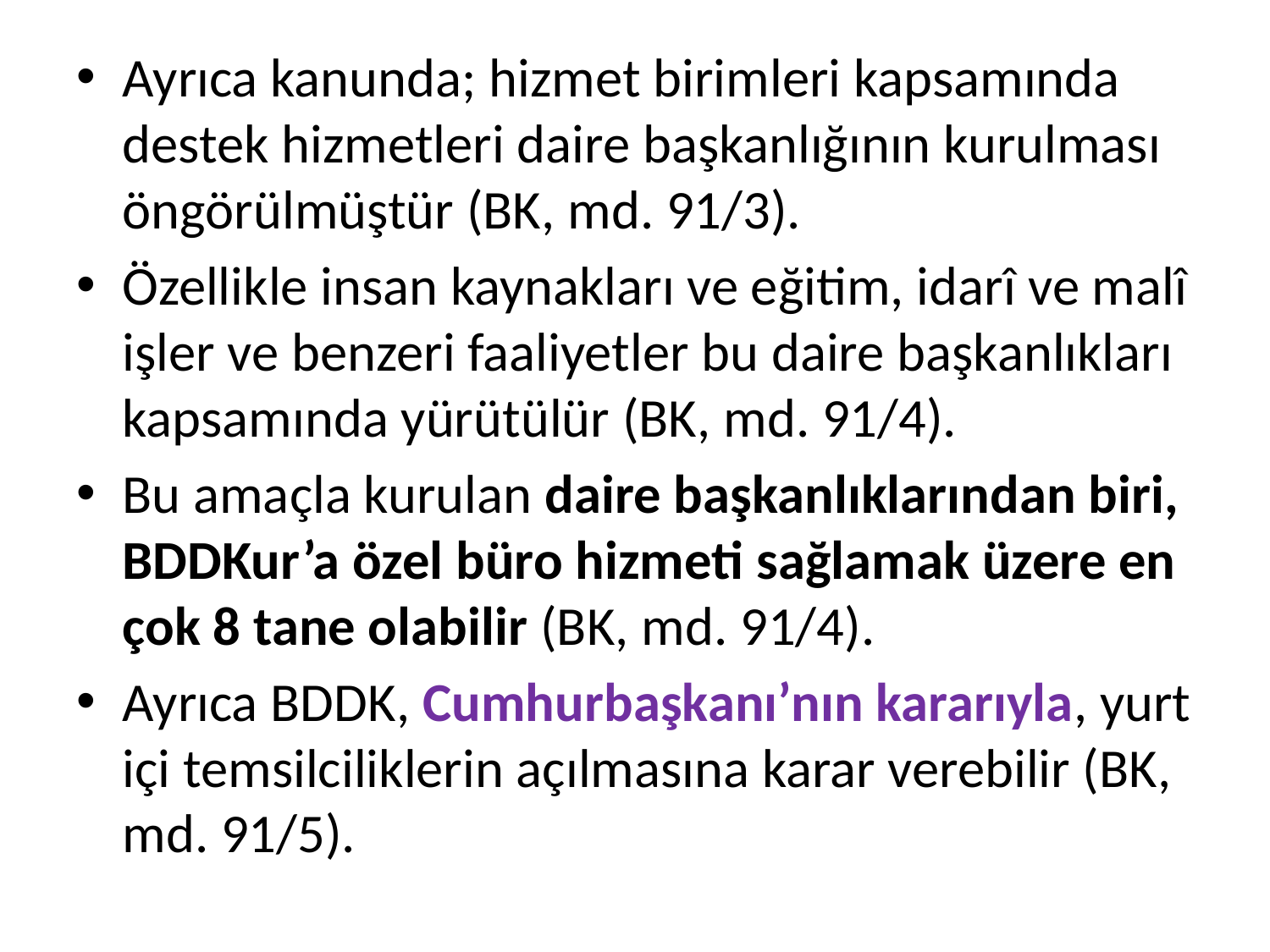

Ayrıca kanunda; hizmet birimleri kapsamında destek hizmetleri daire başkanlığının kurulması öngörülmüştür (BK, md. 91/3).
Özellikle insan kaynakları ve eğitim, idarî ve malî işler ve benzeri faaliyetler bu daire başkanlıkları kapsamında yürütülür (BK, md. 91/4).
Bu amaçla kurulan daire başkanlıklarından biri, BDDKur’a özel büro hizmeti sağlamak üzere en çok 8 tane olabilir (BK, md. 91/4).
Ayrıca BDDK, Cumhurbaşkanı’nın kararıyla, yurt içi temsilciliklerin açılmasına karar verebilir (BK, md. 91/5).